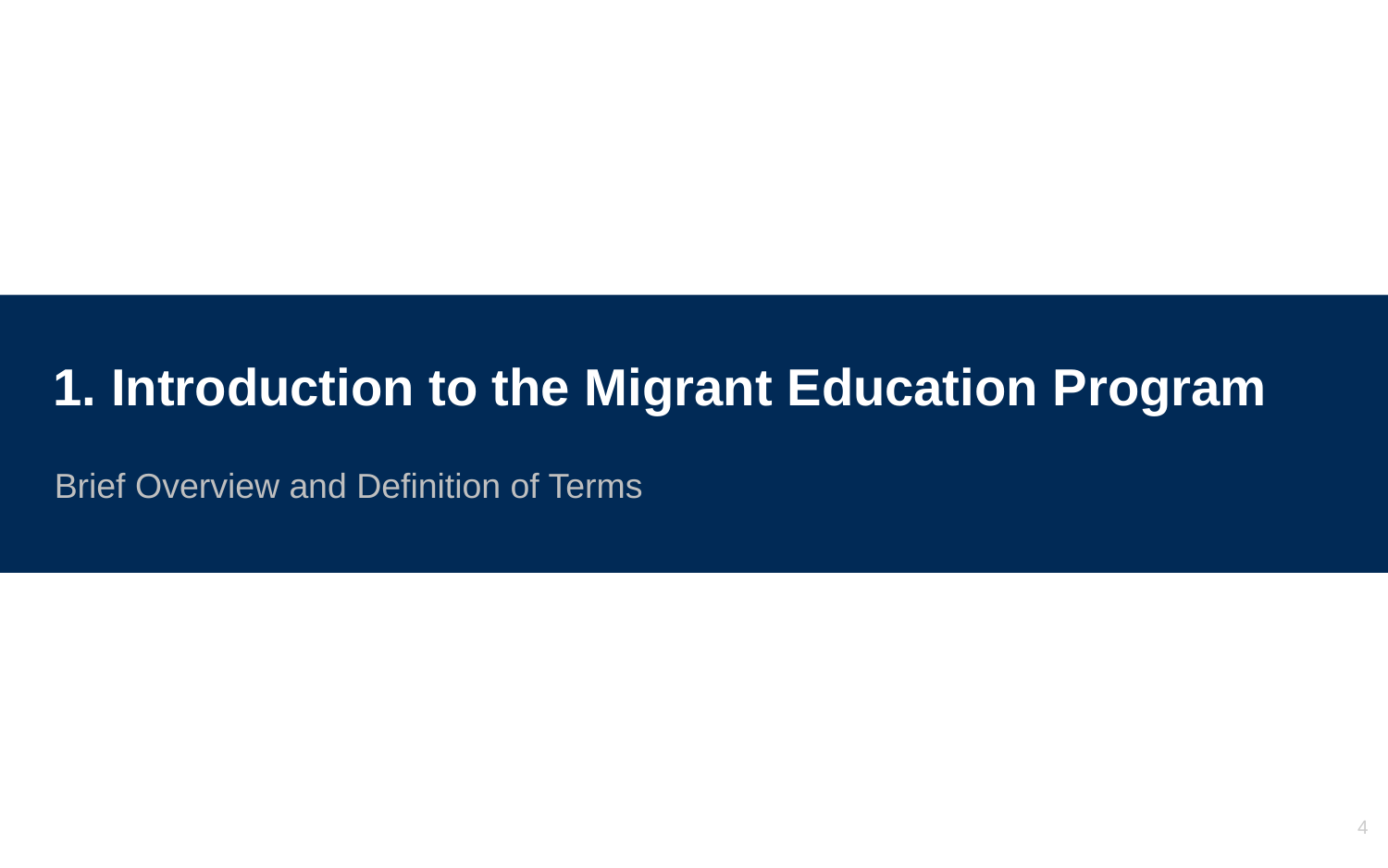

# 1. Introduction to the Migrant Education Program
Brief Overview and Definition of Terms
4